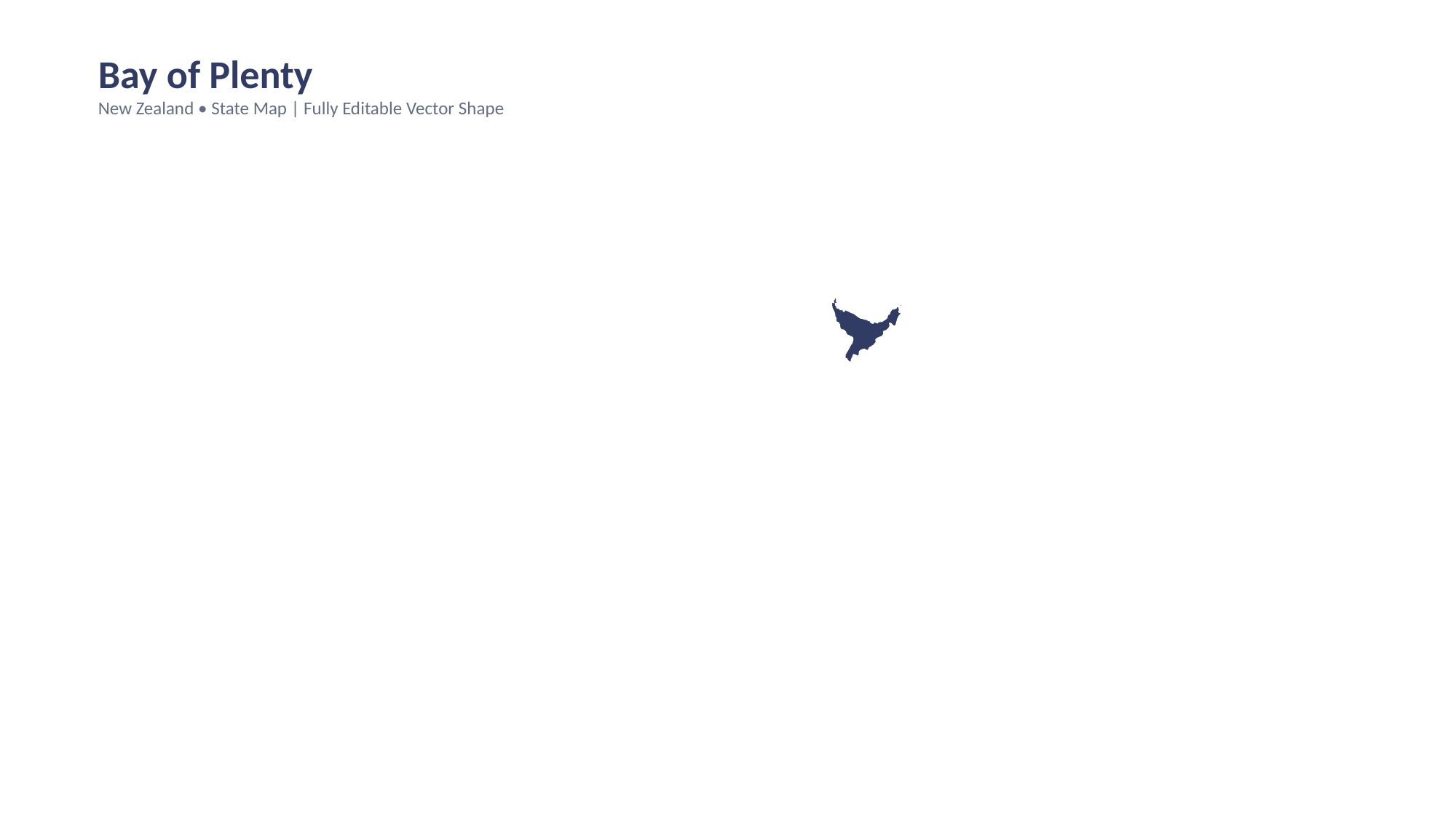

Bay of Plenty
New Zealand • State Map | Fully Editable Vector Shape